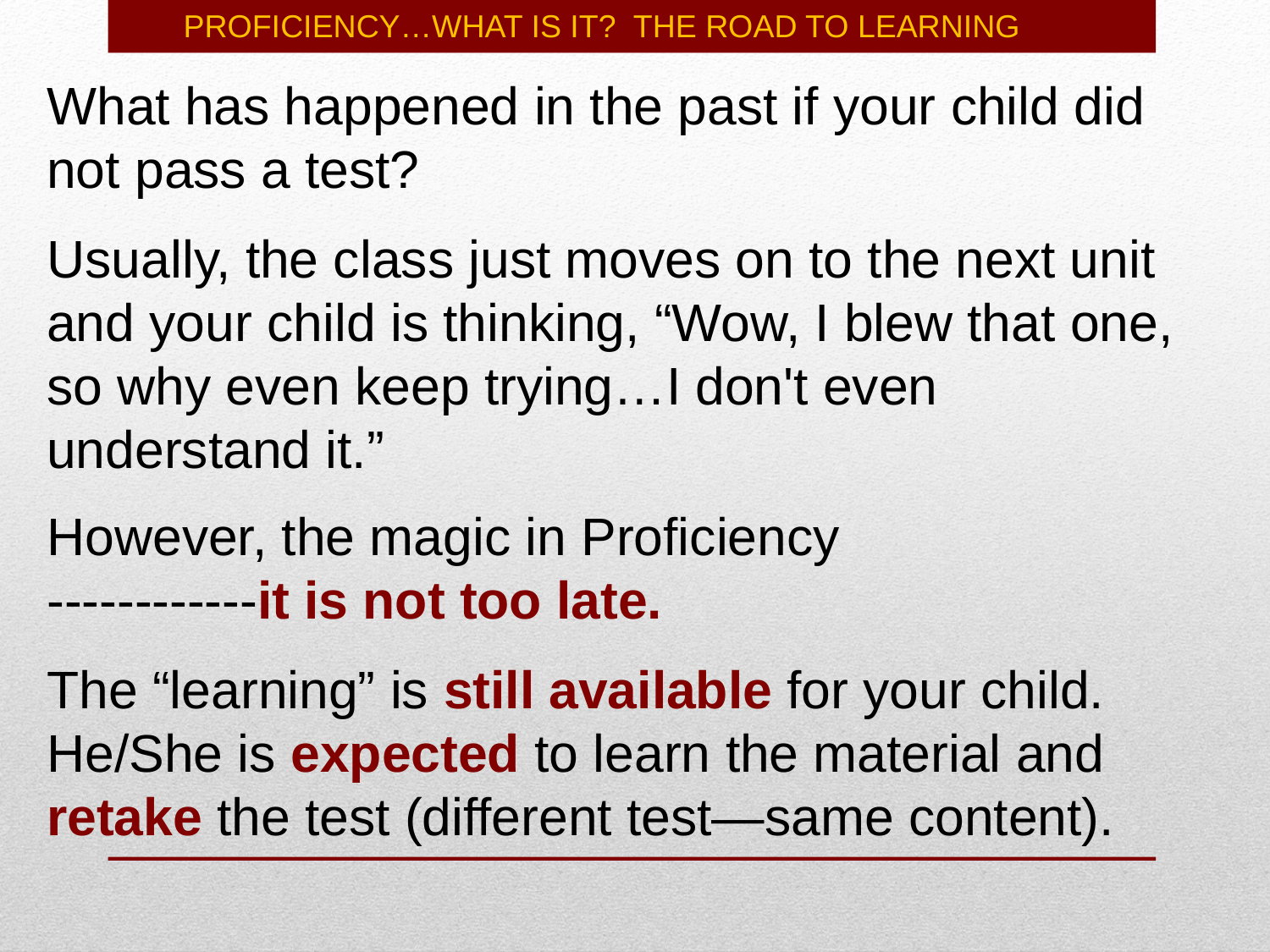

PROFICIENCY…WHAT IS IT?  THE ROAD TO LEARNING
What has happened in the past if your child did not pass a test?
Usually, the class just moves on to the next unit and your child is thinking, “Wow, I blew that one, so why even keep trying…I don't even understand it.”

However, the magic in Proficiency
------------it is not too late.
The “learning” is still available for your child. He/She is expected to learn the material and retake the test (different test—same content).